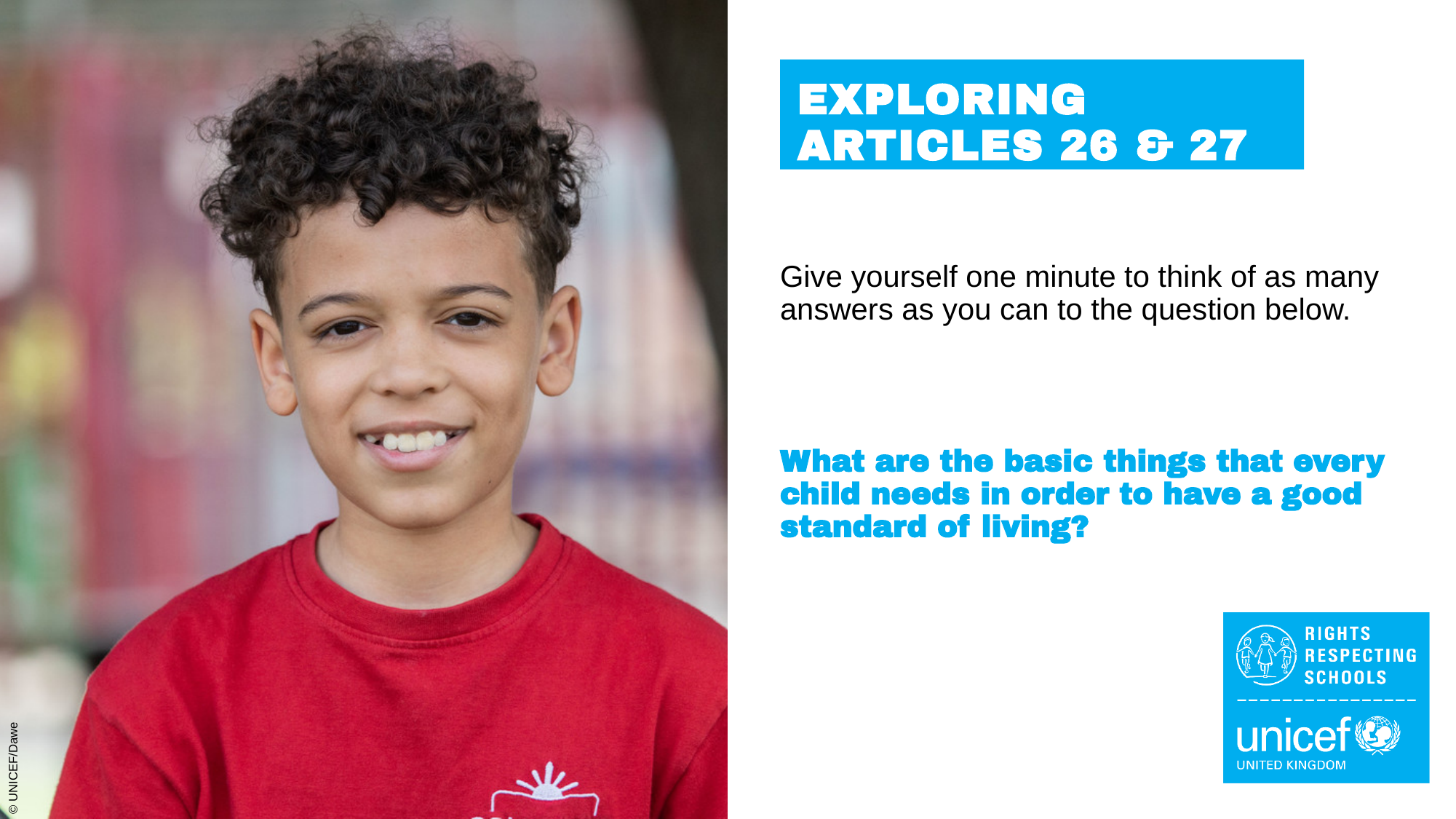

EXPLORING ARTICLES 26 & 27
Give yourself one minute to think of as many answers as you can to the question below.
What are the basic things that every child needs in order to have a good standard of living?